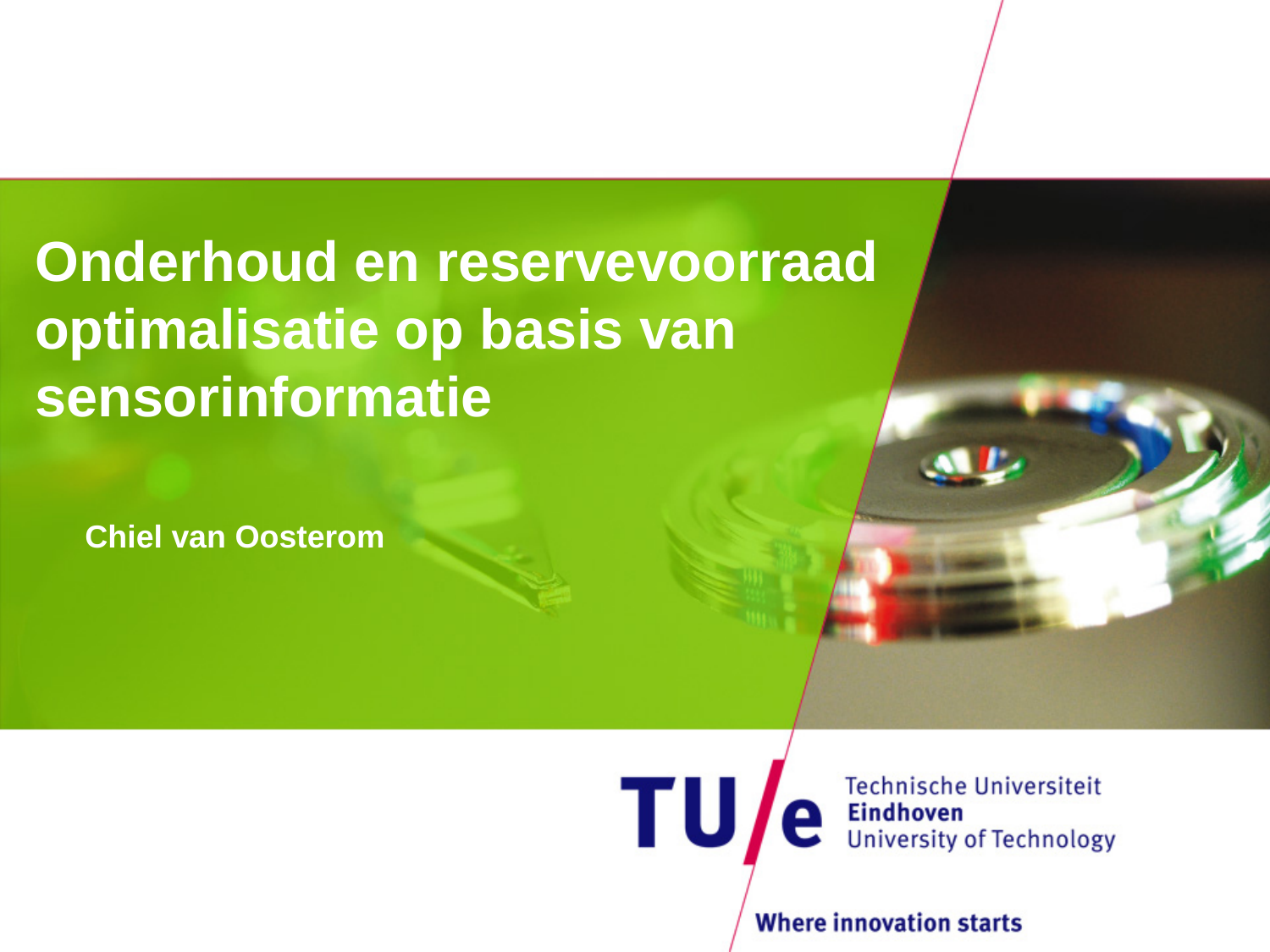

# Onderhoud en reservevoorraad optimalisatie op basis van sensorinformatie
Chiel van Oosterom